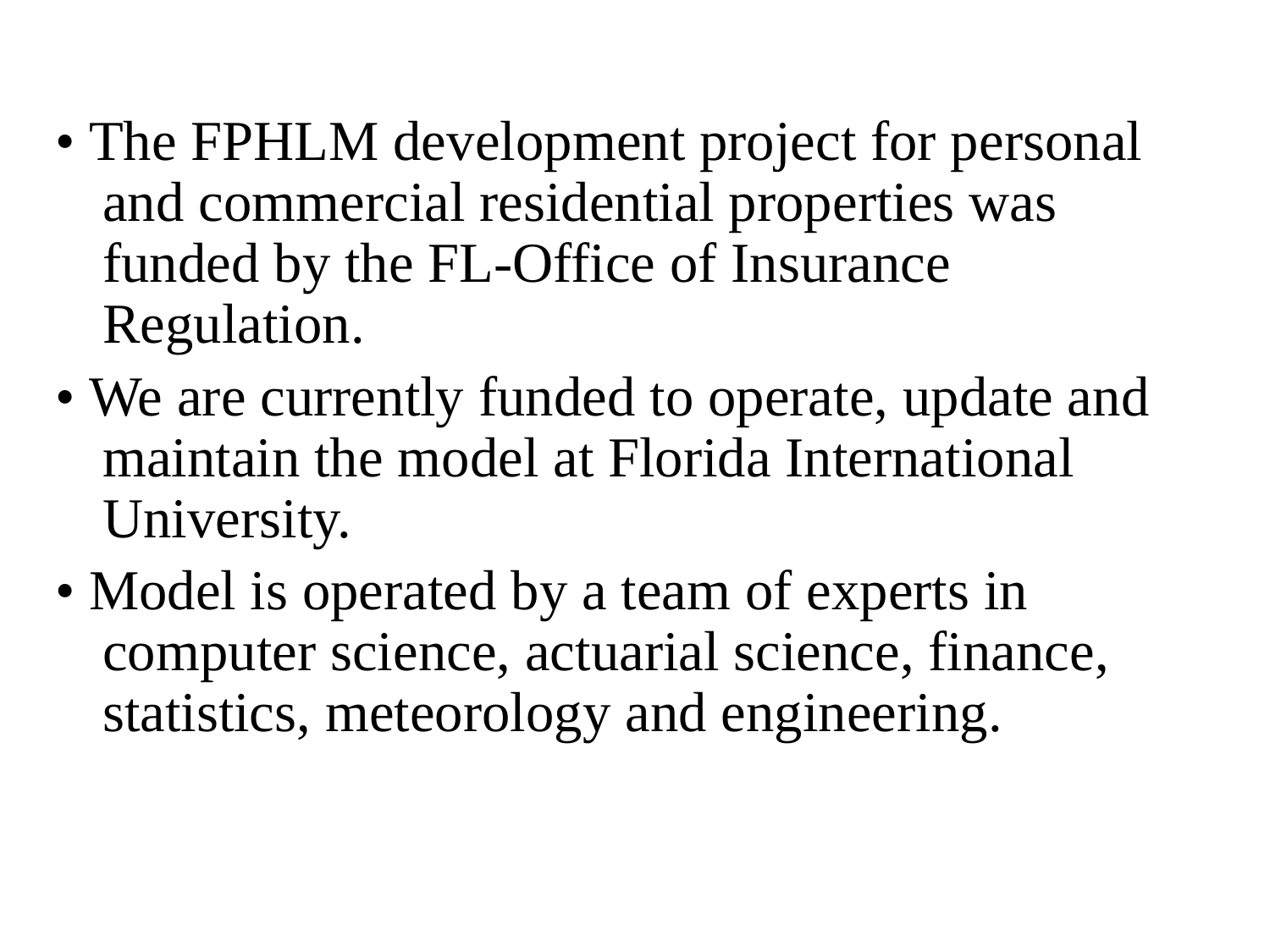

#
• The FPHLM development project for personal and commercial residential properties was funded by the FL-Office of Insurance Regulation.
• We are currently funded to operate, update and maintain the model at Florida International University.
• Model is operated by a team of experts in computer science, actuarial science, finance, statistics, meteorology and engineering.